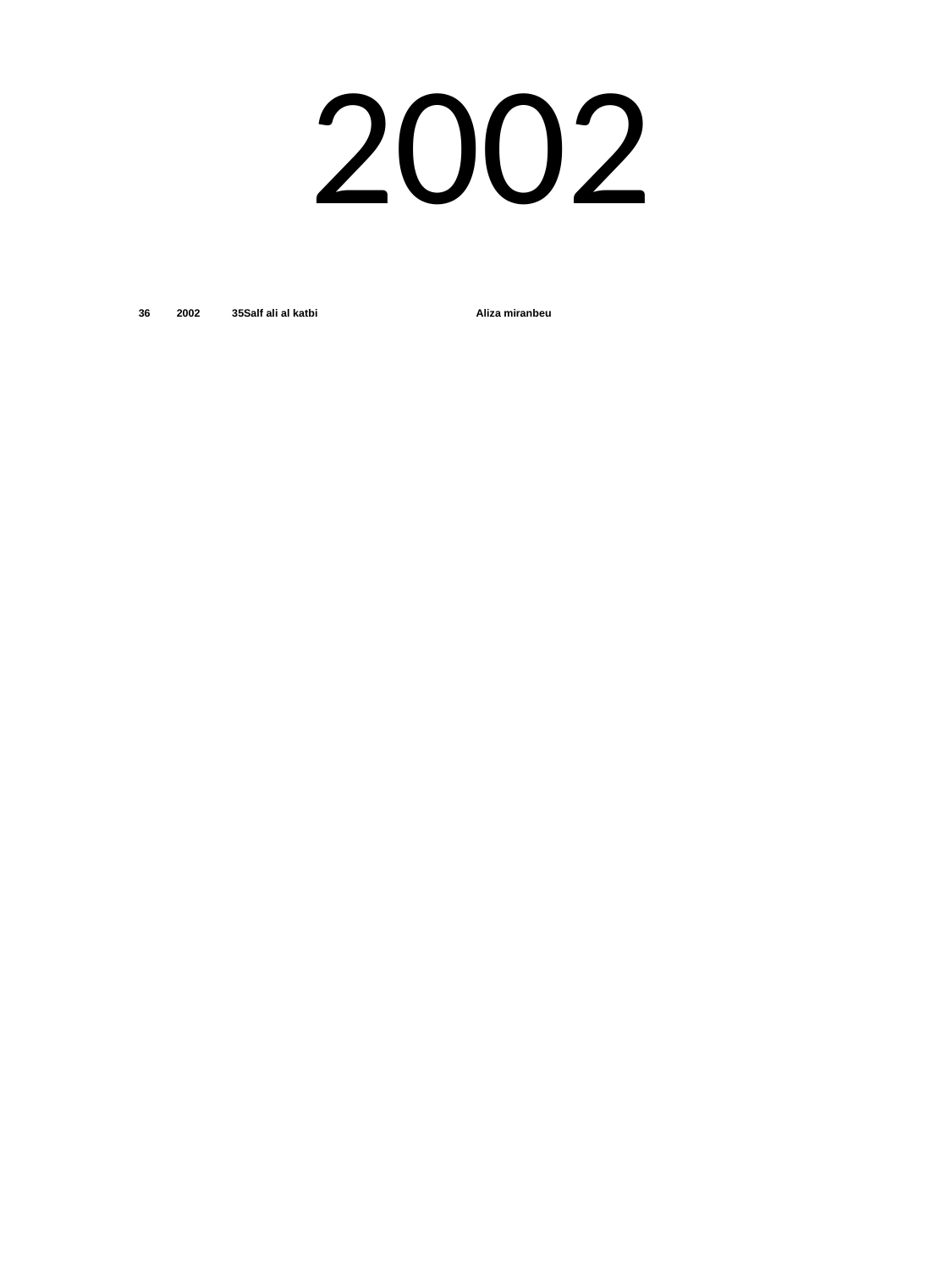

# 2002
| 36 | 2002 | 35 | Salf ali al katbi | Aliza miranbeu |  |  |
| --- | --- | --- | --- | --- | --- | --- |